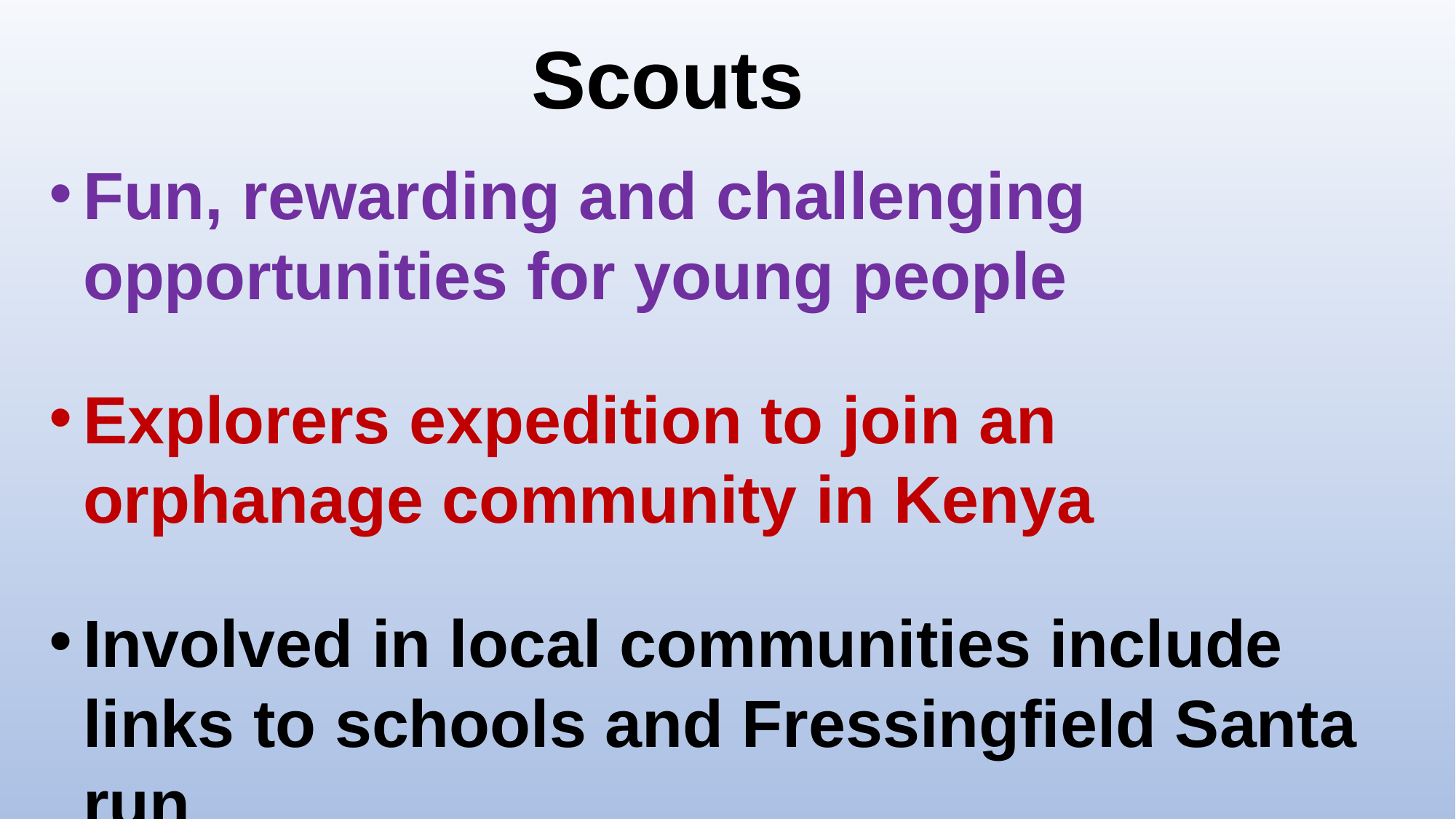

Scouts
Fun, rewarding and challenging  opportunities for young people
Explorers expedition to join an orphanage community in Kenya
Involved in local communities include links to schools and Fressingfield Santa run